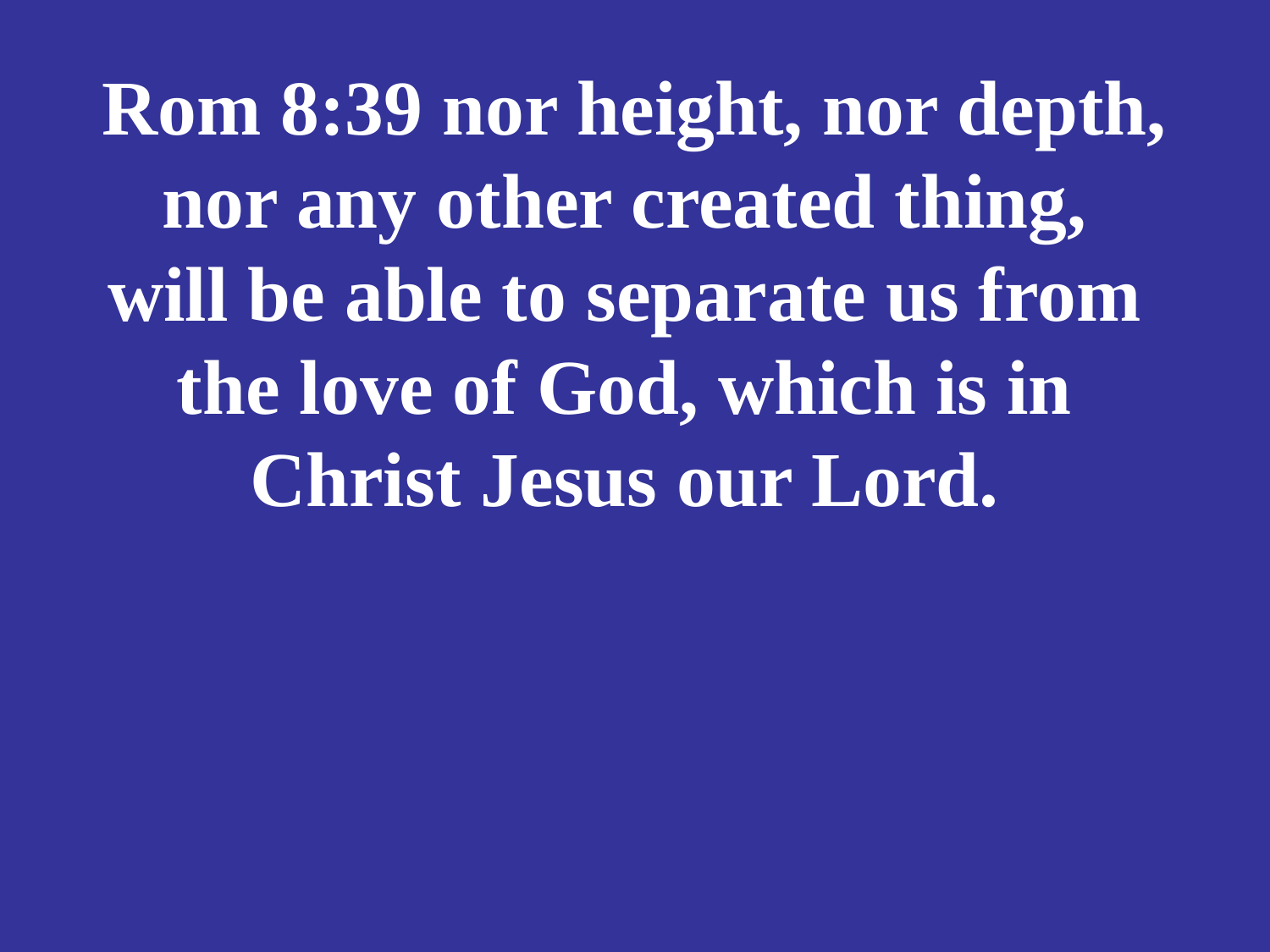

# Rom 8:39 nor height, nor depth, nor any other created thing, will be able to separate us from the love of God, which is in Christ Jesus our Lord.